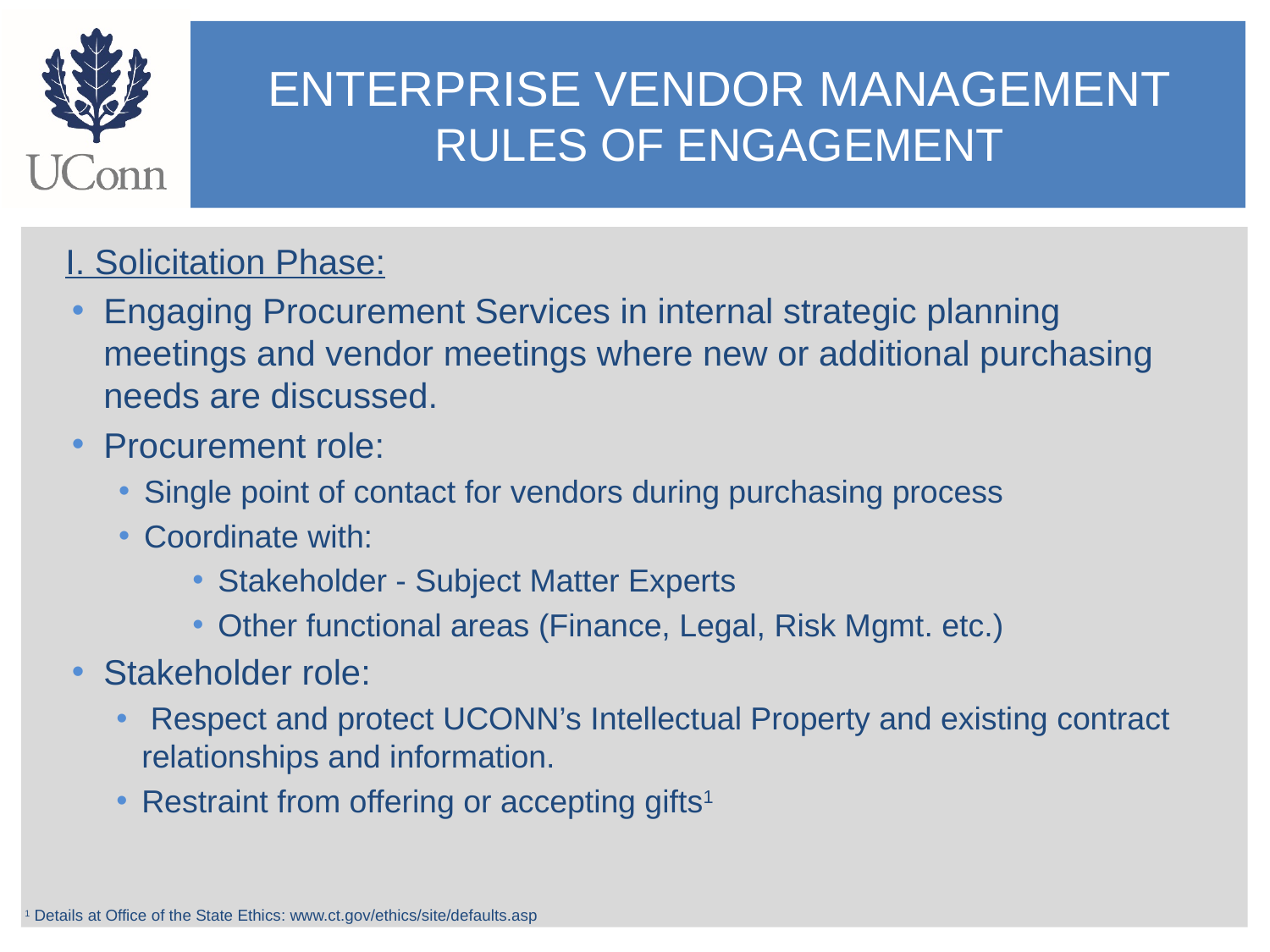

# Enterprise Vendor Management Rules of Engagement
I. Solicitation Phase:
Engaging Procurement Services in internal strategic planning meetings and vendor meetings where new or additional purchasing needs are discussed.
Procurement role:
Single point of contact for vendors during purchasing process
Coordinate with:
Stakeholder - Subject Matter Experts
Other functional areas (Finance, Legal, Risk Mgmt. etc.)
Stakeholder role:
 Respect and protect UCONN’s Intellectual Property and existing contract relationships and information.
Restraint from offering or accepting gifts1

1 Details at Office of the State Ethics: www.ct.gov/ethics/site/defaults.asp